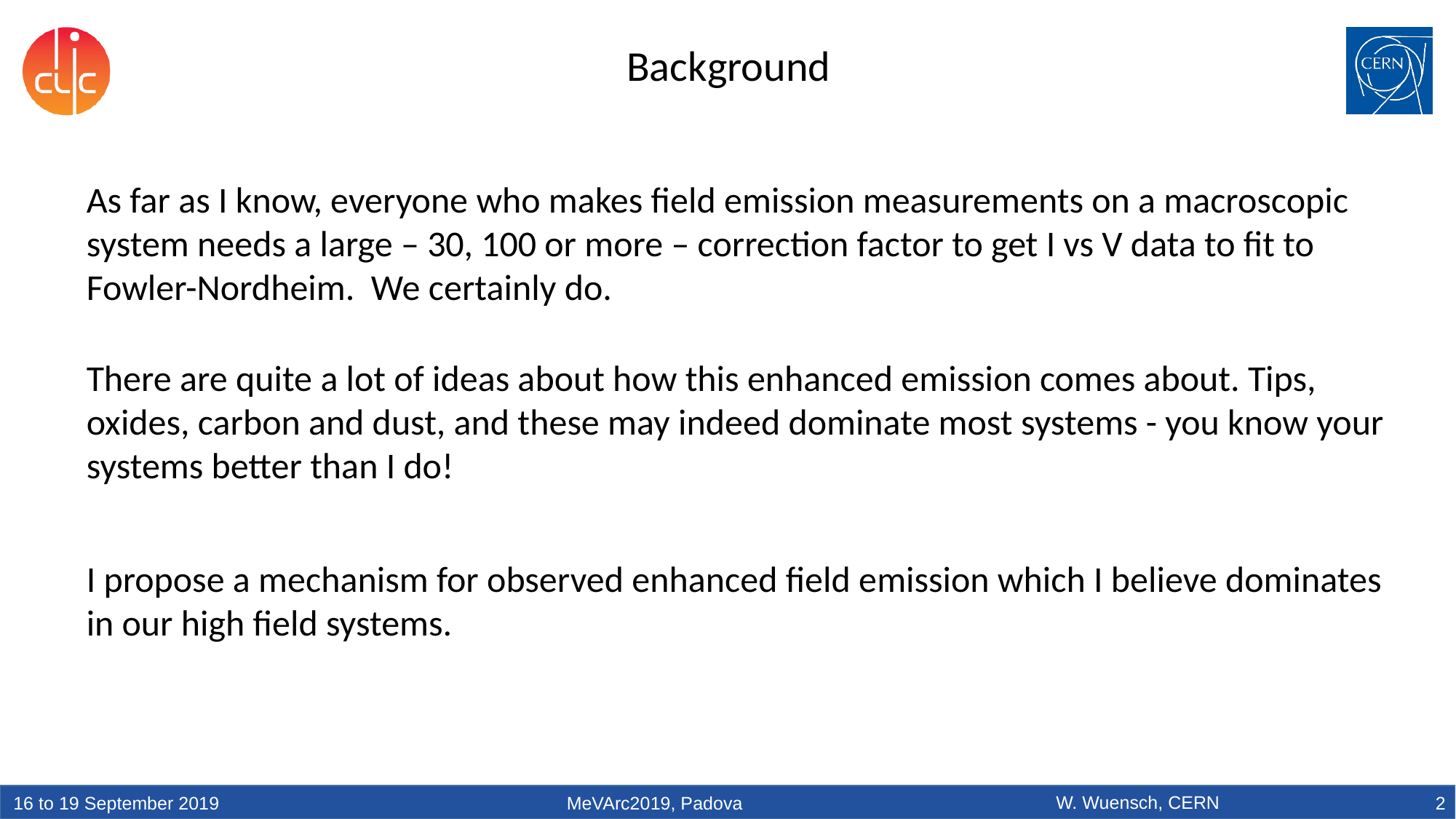

Background
As far as I know, everyone who makes field emission measurements on a macroscopic system needs a large – 30, 100 or more – correction factor to get I vs V data to fit to Fowler-Nordheim.  We certainly do.
There are quite a lot of ideas about how this enhanced emission comes about. Tips, oxides, carbon and dust, and these may indeed dominate most systems - you know your systems better than I do!
I propose a mechanism for observed enhanced field emission which I believe dominates in our high field systems.